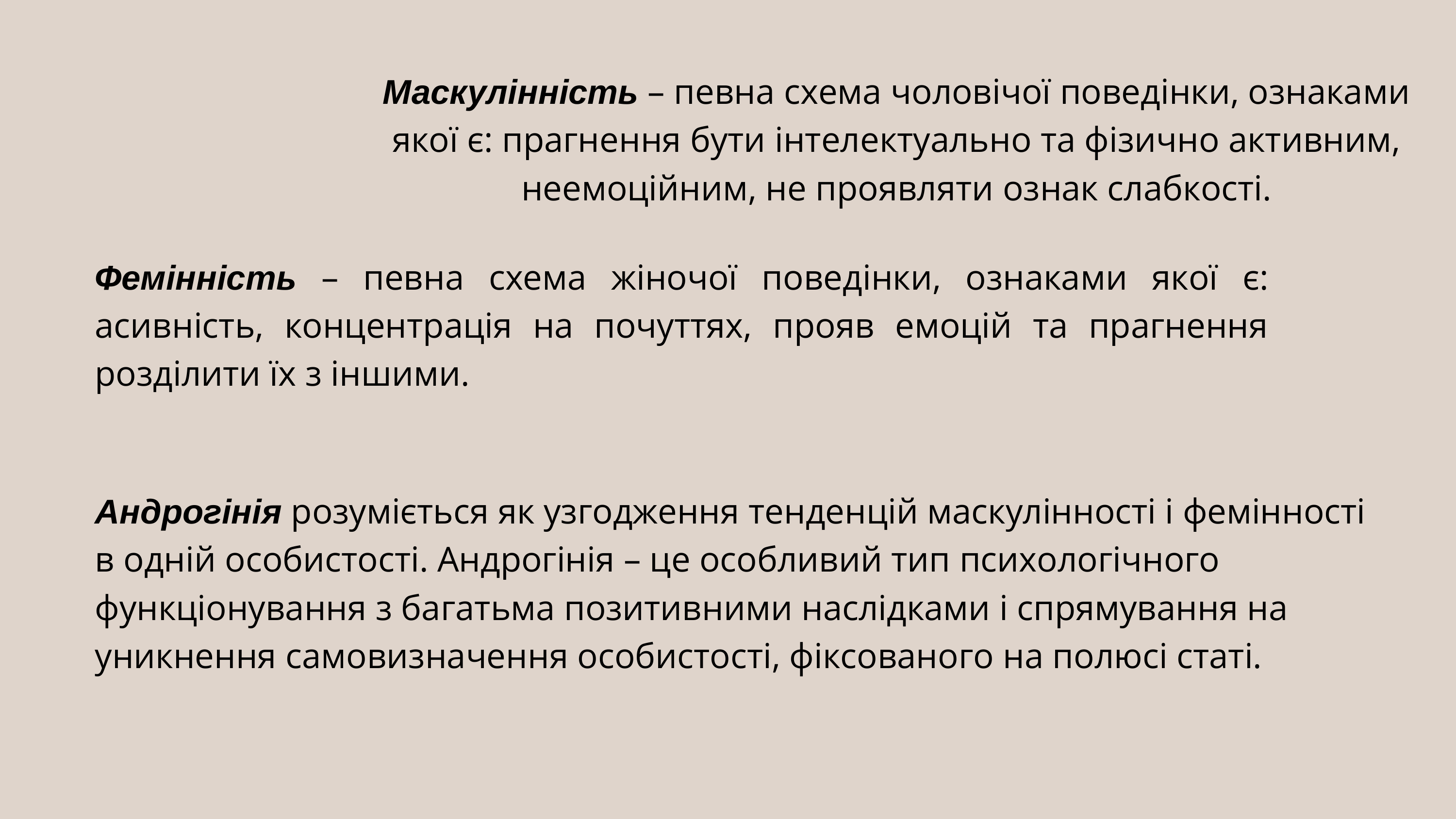

Маскулінність – певна схема чоловічої поведінки, ознаками якої є: прагнення бути інтелектуально та фізично активним, неемоційним, не проявляти ознак слабкості.
Фемінність – певна схема жіночої поведінки, ознаками якої є: асивність, концентрація на почуттях, прояв емоцій та прагнення розділити їх з іншими.
Андрогінія розуміється як узгодження тенденцій маскулінності і фемінності в одній особистості. Андрогінія – це особливий тип психологічного функціонування з багатьма позитивними наслідками і спрямування на уникнення самовизначення особистості, фіксованого на полюсі статі.